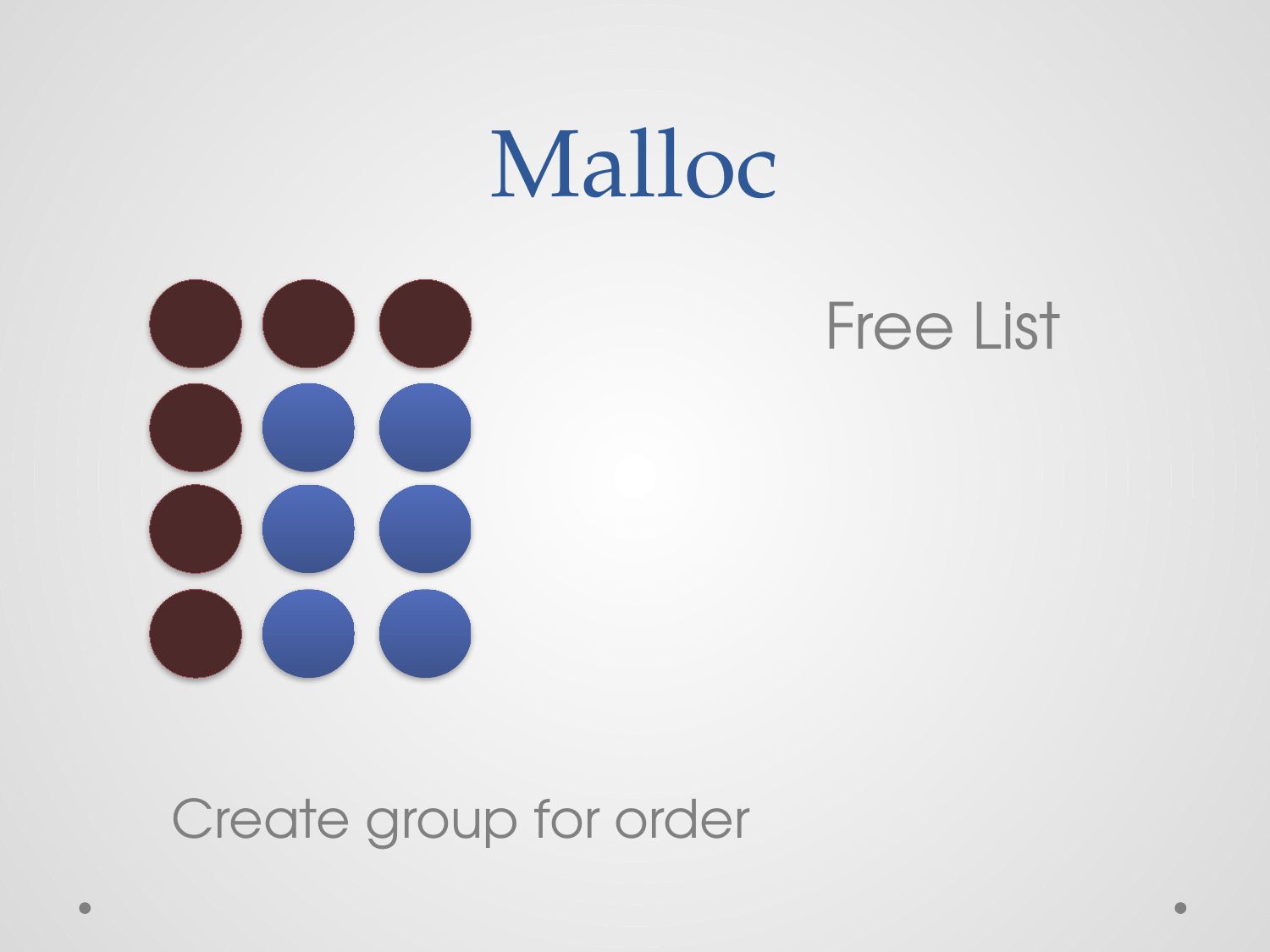

# Malloc

Free List

Treat seats as “chunks” of memory

Group chunks in a “free list”

Allocate orders from a single group

Return the rest of the free list

Defragmentation is an issue

Create group for order